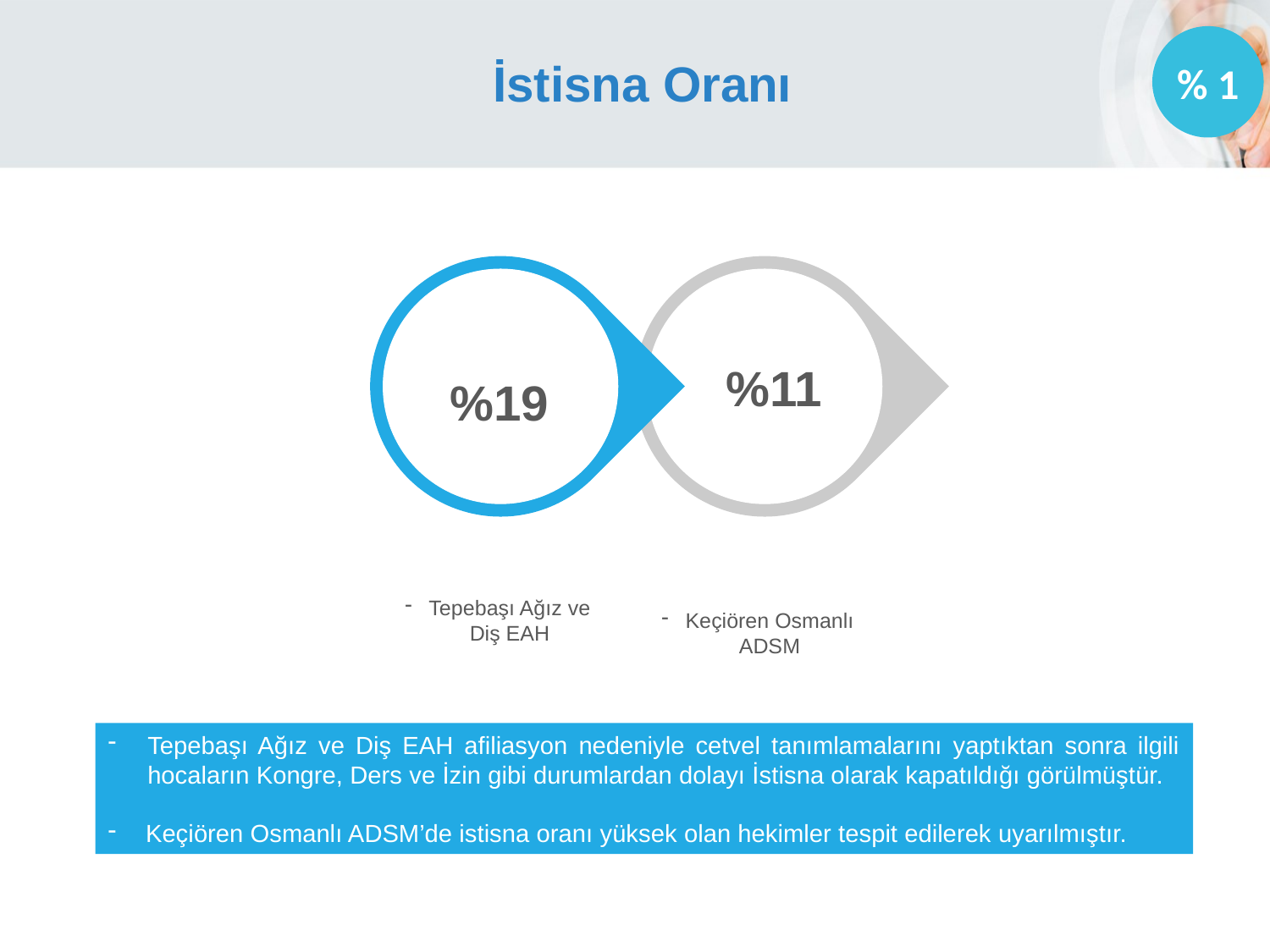

# İstisna Oranı

% 1

%11
%19
Tepebaşı Ağız ve Diş EAH
Keçiören Osmanlı ADSM

Tepebaşı Ağız ve Diş EAH afiliasyon nedeniyle cetvel tanımlamalarını yaptıktan sonra ilgili hocaların Kongre, Ders ve İzin gibi durumlardan dolayı İstisna olarak kapatıldığı görülmüştür.

  Keçiören Osmanlı ADSM’de istisna oranı yüksek olan hekimler tespit edilerek uyarılmıştır.